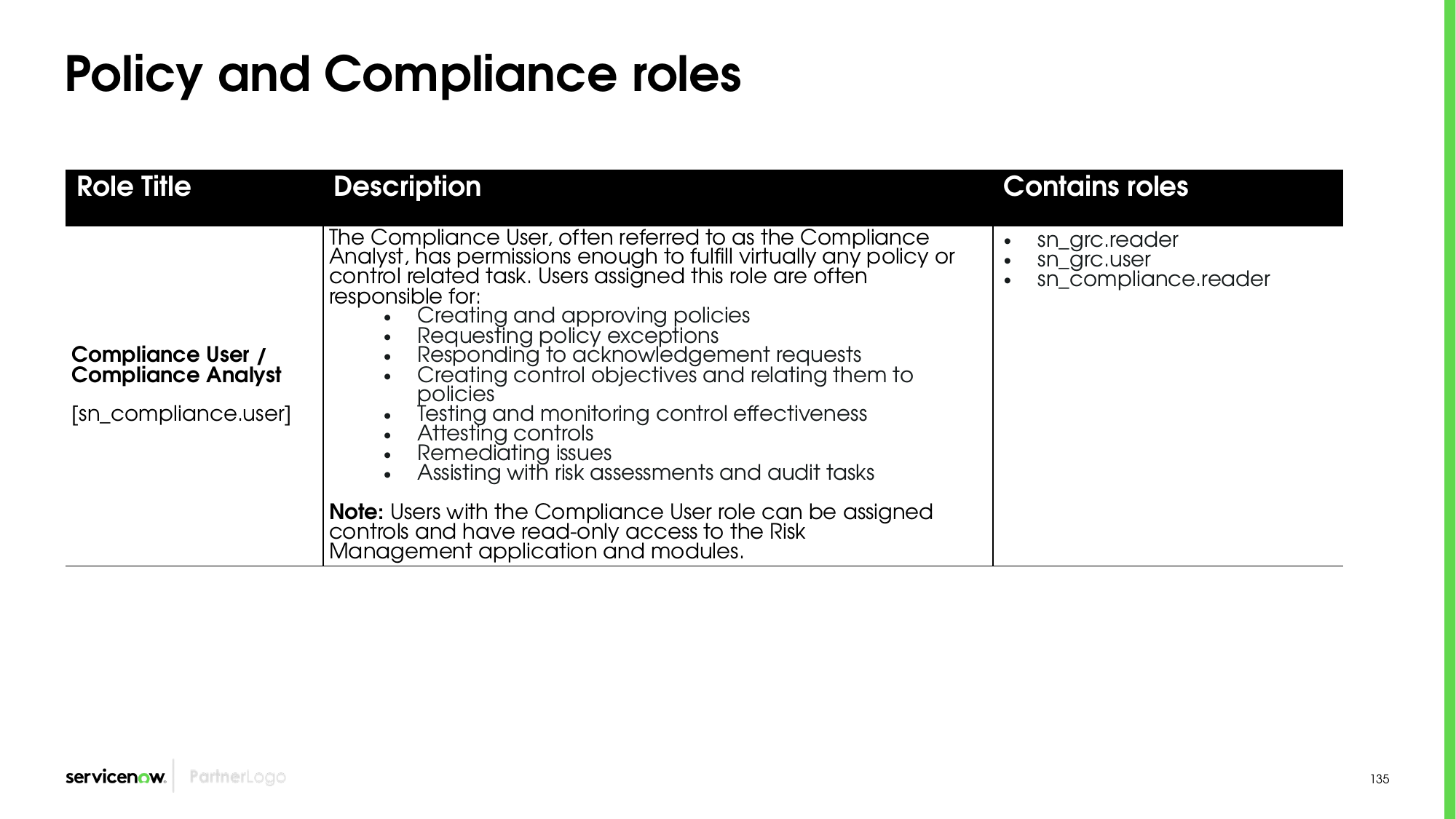

# Policy and Compliance roles
| Role Title | Description | Contains roles |
| --- | --- | --- |
| Compliance User / Compliance Analyst [sn\_compliance.user] | The Compliance User, often referred to as the Compliance Analyst, has permissions enough to fulfill virtually any policy or control related task. Users assigned this role are often responsible for: Creating and approving policies Requesting policy exceptions Responding to acknowledgement requests Creating control objectives and relating them to policies Testing and monitoring control effectiveness Attesting controls Remediating issues Assisting with risk assessments and audit tasks Note: Users with the Compliance User role can be assigned controls and have read-only access to the Risk Management application and modules. | sn\_grc.reader sn\_grc.user sn\_compliance.reader |